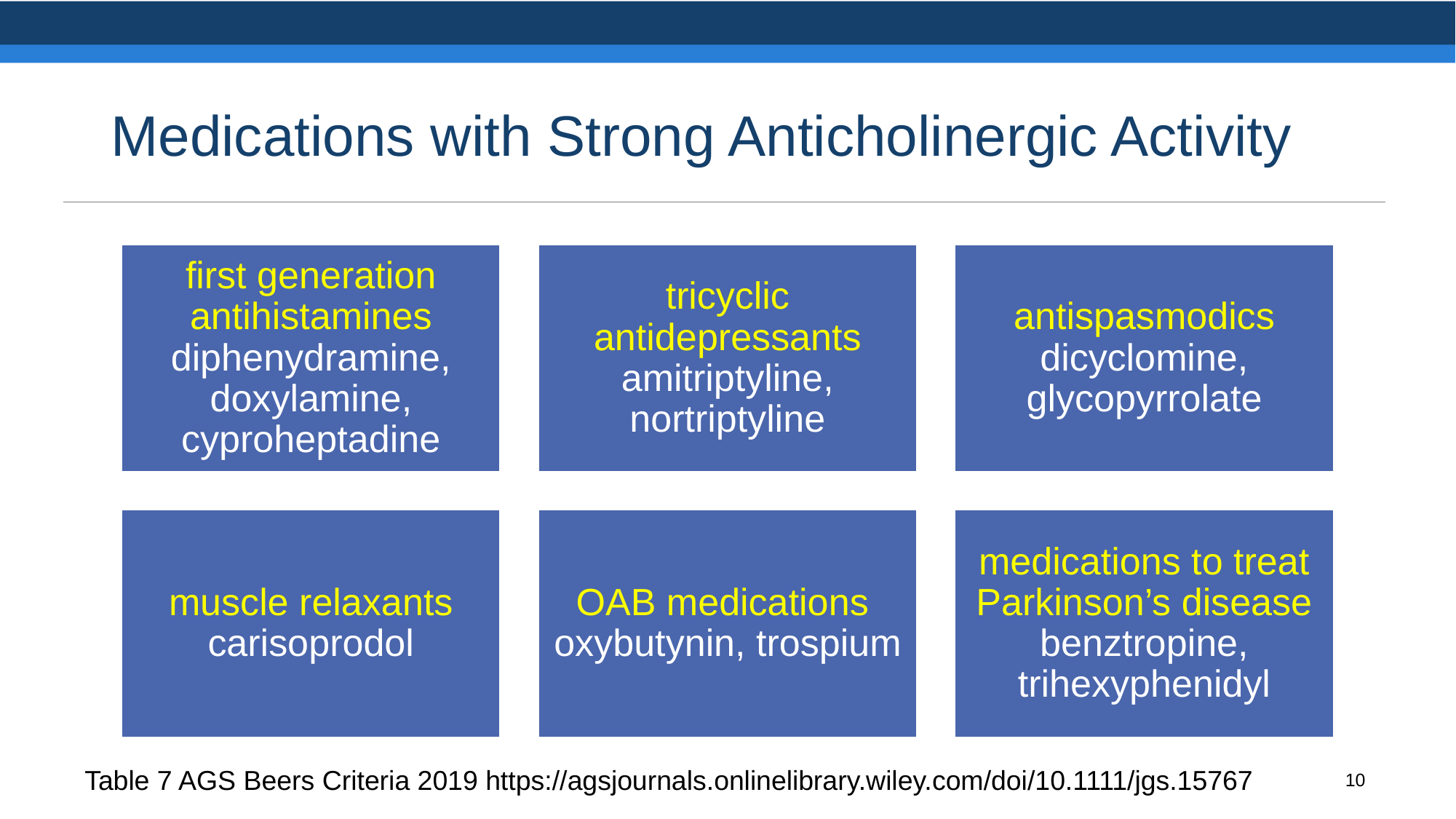

# Medications with Strong Anticholinergic Activity
first generation antihistamines diphenydramine, doxylamine, cyproheptadine
tricyclic antidepressants amitriptyline, nortriptyline
antispasmodics dicyclomine, glycopyrrolate
muscle relaxants carisoprodol
OAB medications  oxybutynin, trospium
medications to treat Parkinson’s disease benztropine, trihexyphenidyl
Table 7 AGS Beers Criteria 2019 https://agsjournals.onlinelibrary.wiley.com/doi/10.1111/jgs.15767
10